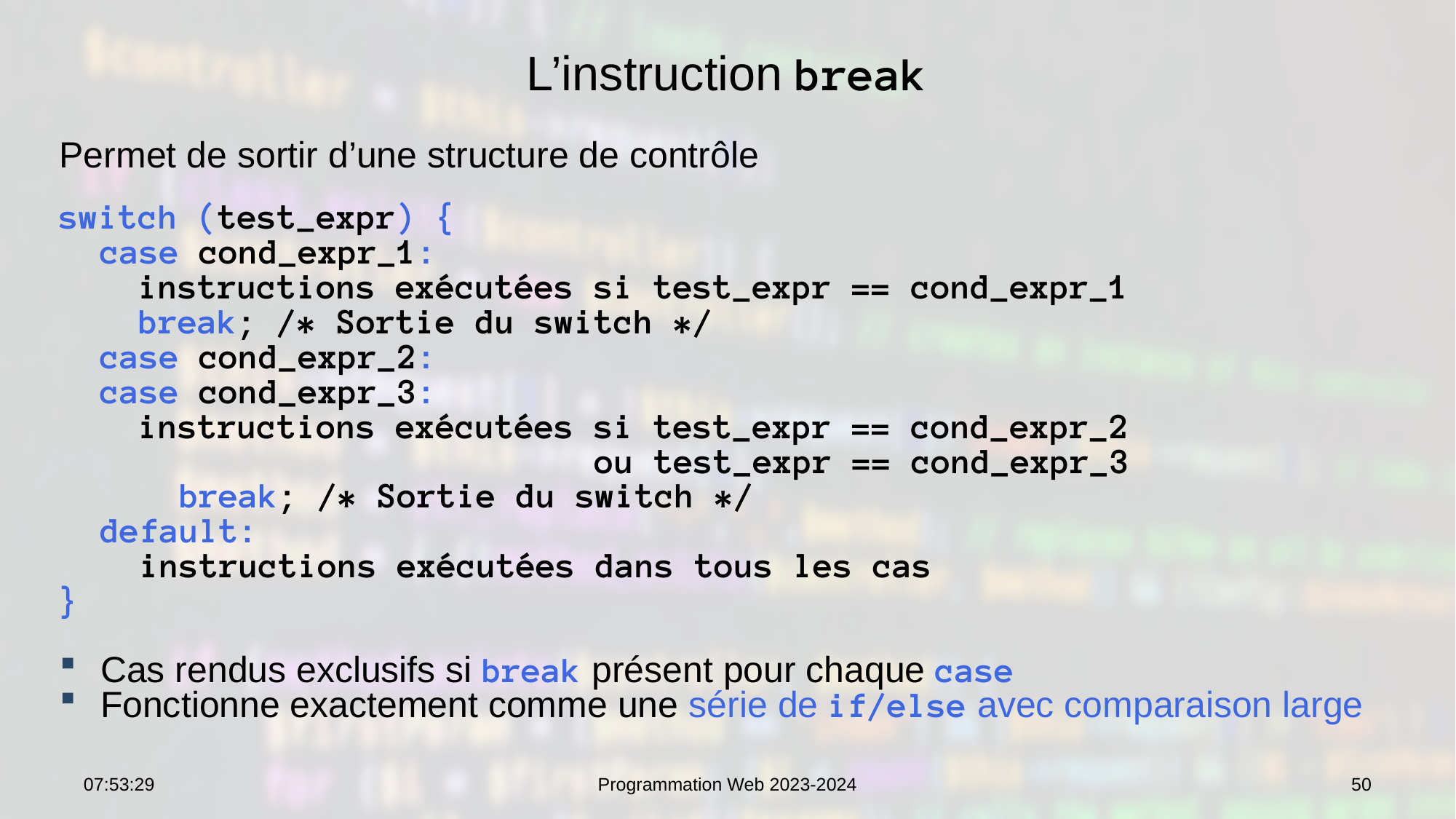

# L’instruction break
Permet de sortir d’une structure de contrôle

switch (test_expr) {
	case cond_expr_1:
    instructions exécutées si test_expr == cond_expr_1
    break; /* Sortie du switch */
	case cond_expr_2:
	case cond_expr_3:
    instructions exécutées si test_expr == cond_expr_2
                           ou test_expr == cond_expr_3
    break; /* Sortie du switch */
	default:
	  instructions exécutées dans tous les cas
}

Cas rendus exclusifs si break présent pour chaque case
Fonctionne exactement comme une série de if/else avec comparaison large

07:53:29
Programmation Web 2023-2024
50